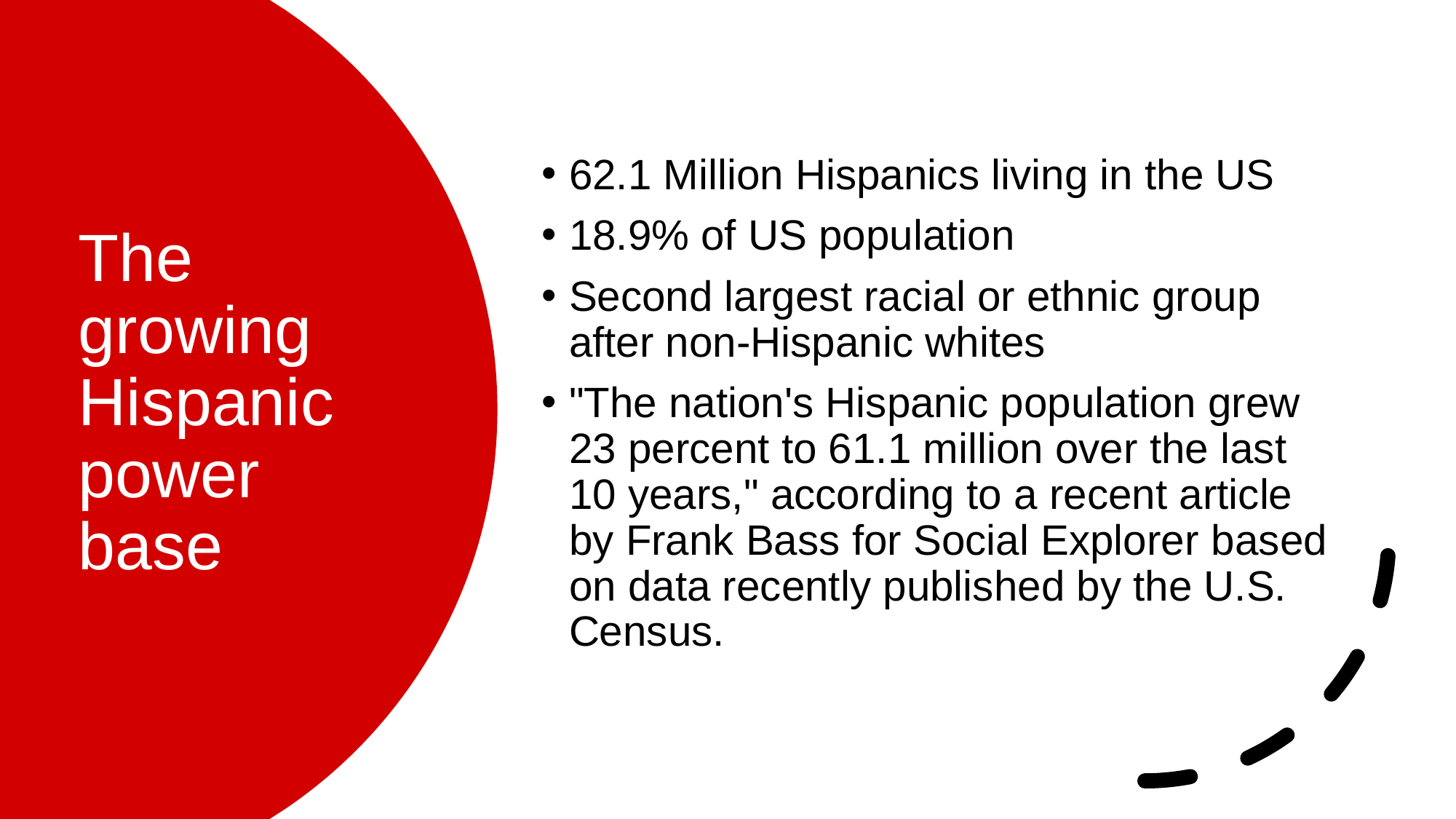

62.1 Million Hispanics living in the US
18.9% of US population
Second largest racial or ethnic group after non-Hispanic whites
"The nation's Hispanic population grew 23 percent to 61.1 million over the last 10 years," according to a recent article by Frank Bass for Social Explorer based on data recently published by the U.S. Census.
# The growing Hispanic power base